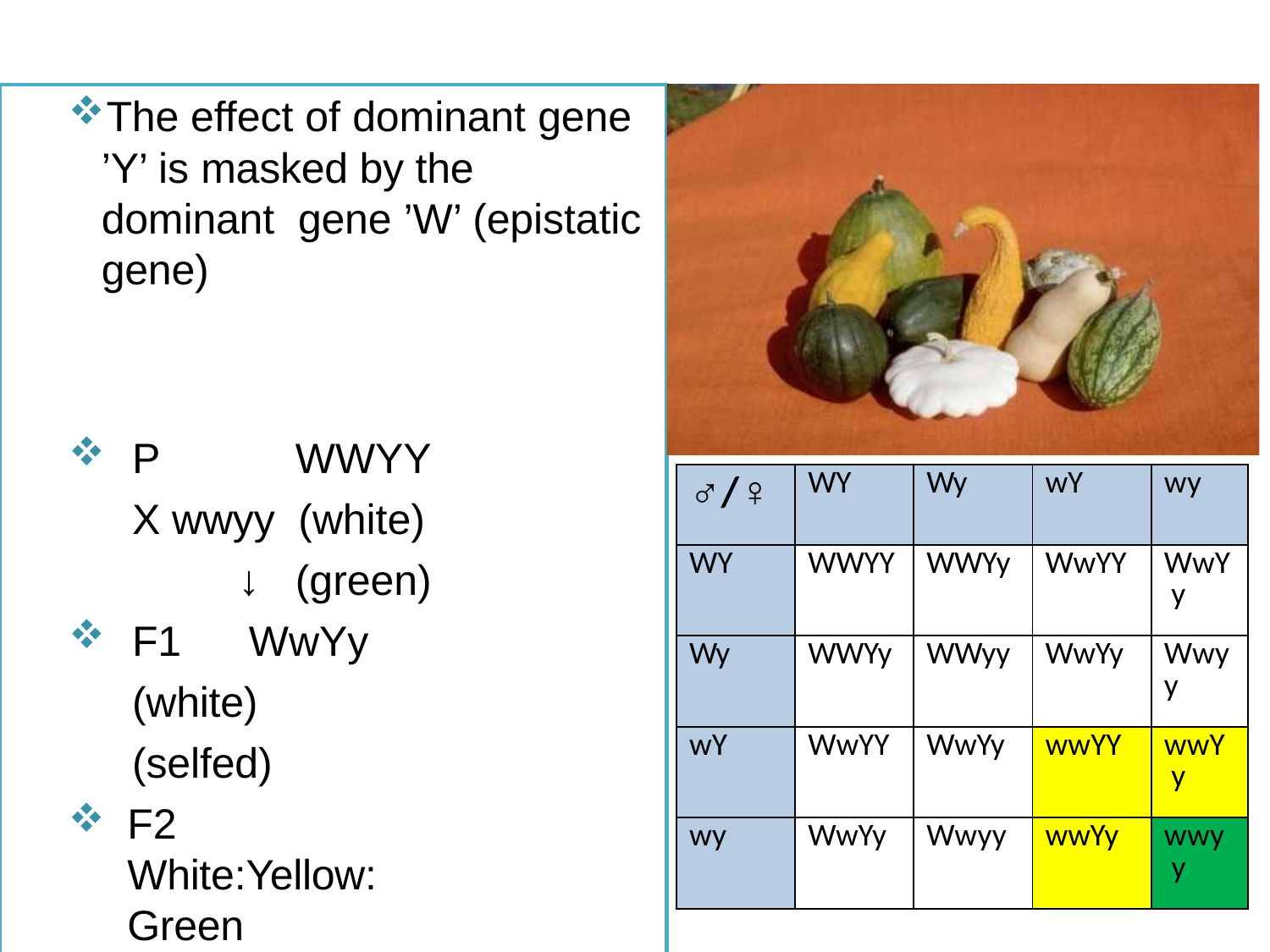

The effect of dominant gene
’Y’ is masked by the dominant  gene ’W’ (epistatic gene)

P		WWYY X wwyy  (white)	↓	(green)
F1	WwYy  (white) (selfed)
F2 White:Yellow:Green
12 :	3 :	1
| ♂/♀ | WY | Wy | wY | wy |
| --- | --- | --- | --- | --- |
| WY | WWYY | WWYy | WwYY | WwY y |
| Wy | WWYy | WWyy | WwYy | Wwy y |
| wY | WwYY | WwYy | wwYY | wwY y |
| wy | WwYy | Wwyy | wwYy | wwy y |